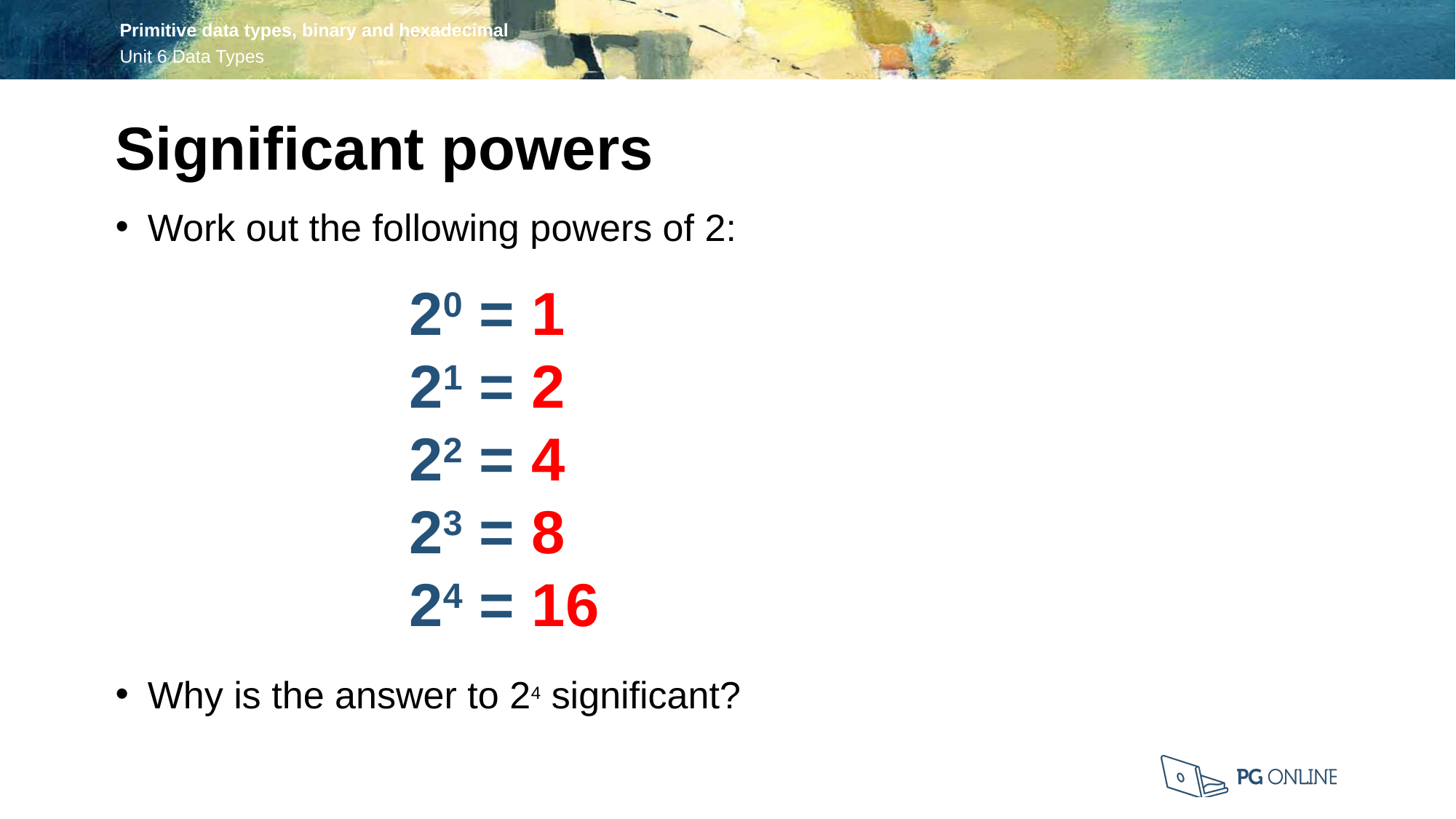

Significant powers
Work out the following powers of 2:

Why is the answer to 24 significant?
20 = 1
21 = 2
22 = 4
23 = 8
24 = 16